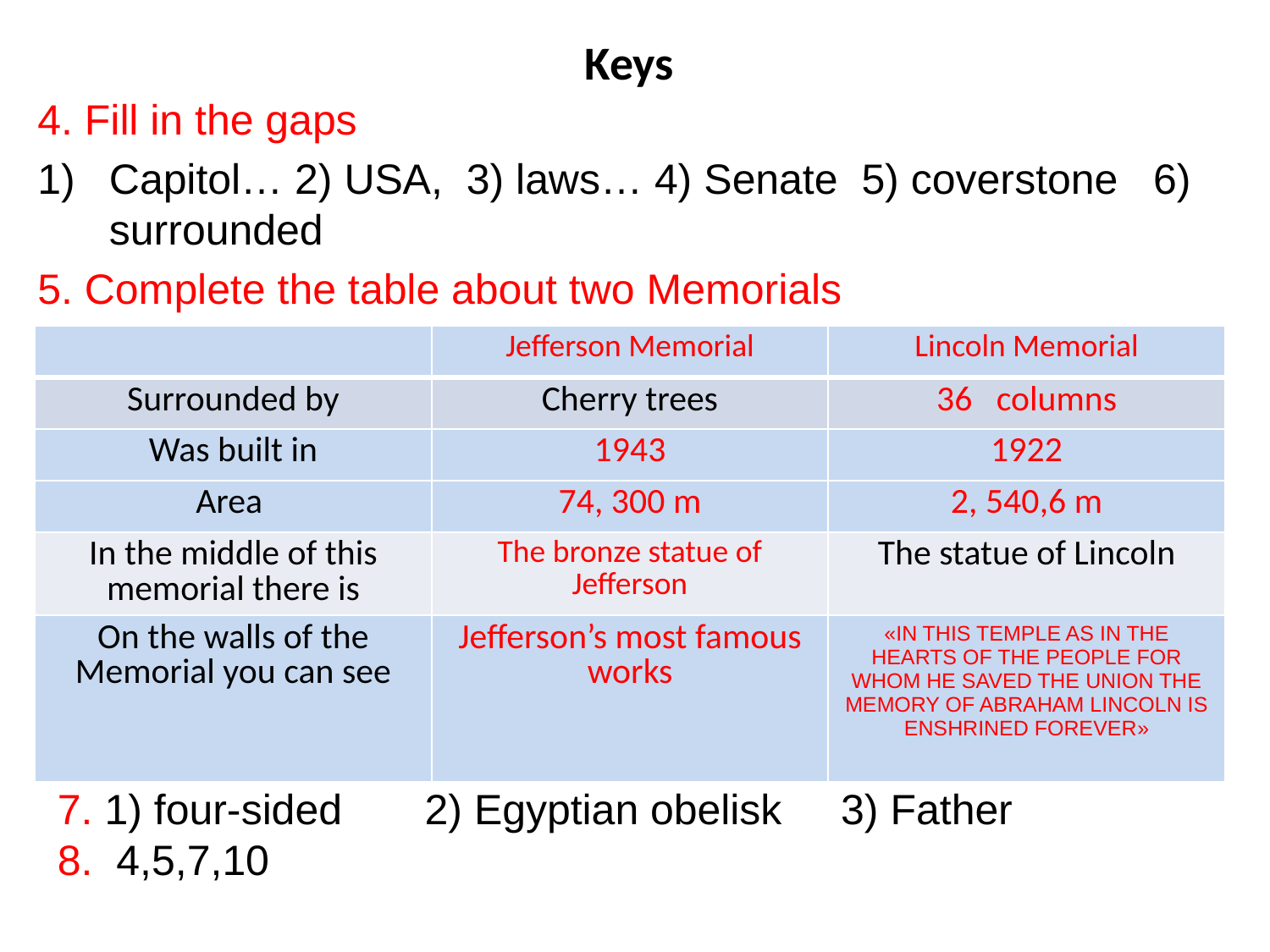

# Keys
4. Fill in the gaps
Capitol… 2) USA,  3) laws… 4) Senate  5) coverstone   6) surrounded
5. Complete the table about two Memorials

|  | Jefferson Memorial | Lincoln Memorial |
| --- | --- | --- |
| Surrounded by | Cherry trees | 36 columns |
| Was built in | 1943 | 1922 |
| Area | 74, 300 m | 2, 540,6 m |
| In the middle of this memorial there is | The bronze statue of Jefferson | The statue of Lincoln |
| On the walls of the Memorial you can see | Jefferson’s most famous works | «IN THIS TEMPLE AS IN THE HEARTS OF THE PEOPLE FOR WHOM HE SAVED THE UNION THE MEMORY OF ABRAHAM LINCOLN IS ENSHRINED FOREVER» |
7. 1) four-sided       2) Egyptian obelisk     3) Father
8.  4,5,7,10